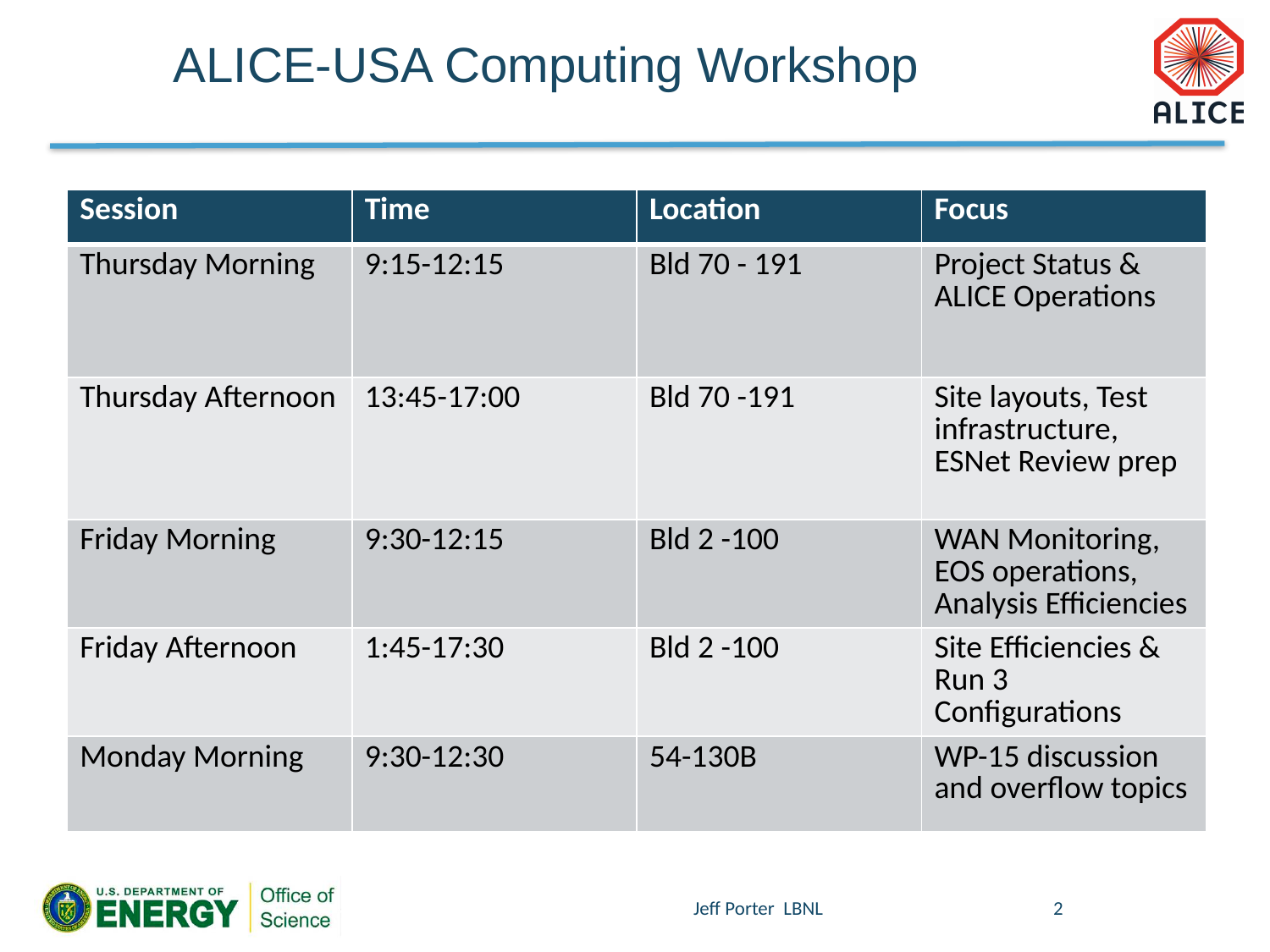

# ALICE-USA Computing Workshop
| Session | Time | Location | Focus |
| --- | --- | --- | --- |
| Thursday Morning | 9:15-12:15 | Bld 70 - 191 | Project Status & ALICE Operations |
| Thursday Afternoon | 13:45-17:00 | Bld 70 -191 | Site layouts, Test infrastructure, ESNet Review prep |
| Friday Morning | 9:30-12:15 | Bld 2 -100 | WAN Monitoring, EOS operations, Analysis Efficiencies |
| Friday Afternoon | 1:45-17:30 | Bld 2 -100 | Site Efficiencies & Run 3 Configurations |
| Monday Morning | 9:30-12:30 | 54-130B | WP-15 discussion and overflow topics |
Jeff Porter  LBNL
2